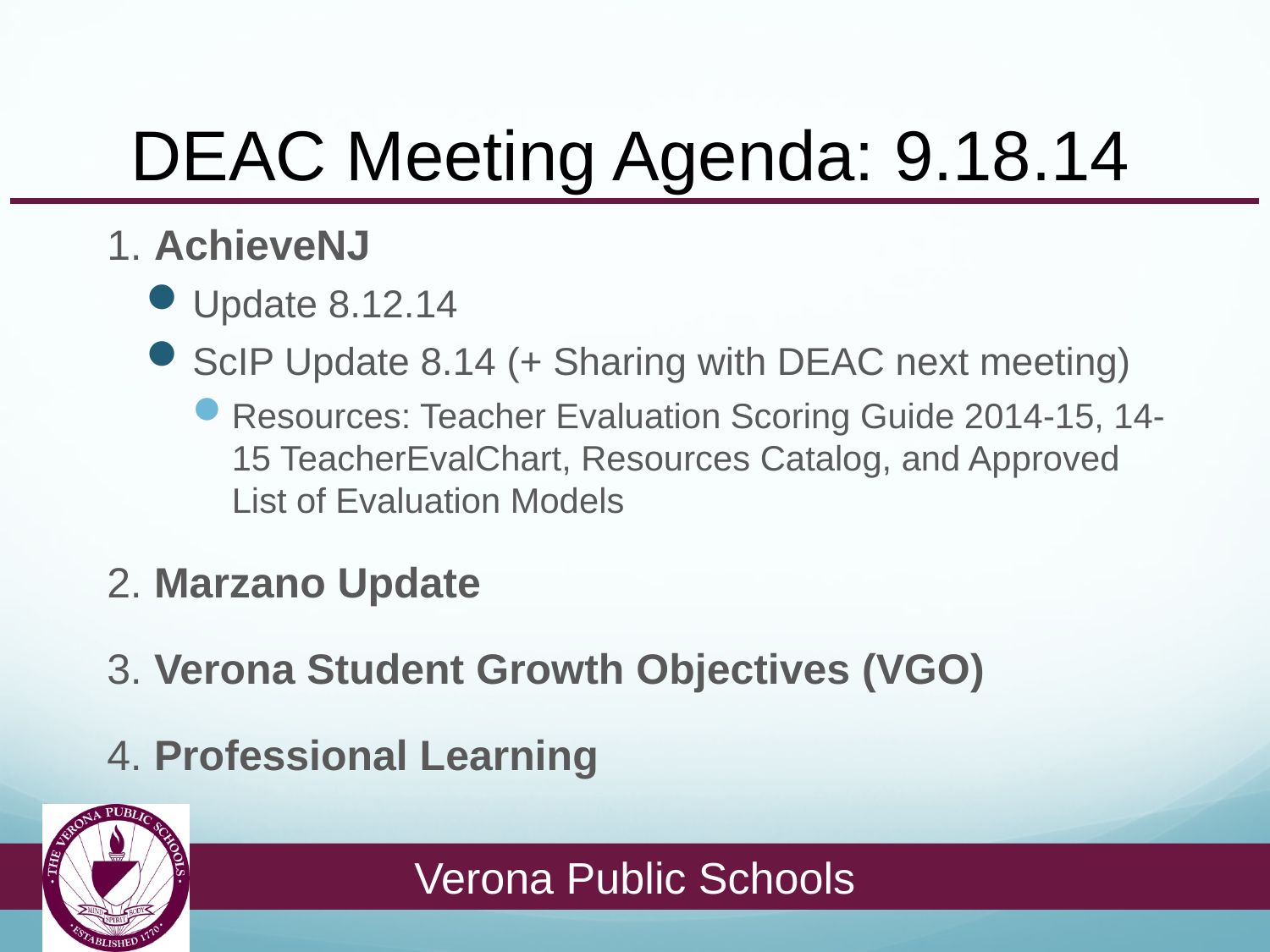

# DEAC Meeting Agenda: 9.18.14
1. AchieveNJ
Update 8.12.14
ScIP Update 8.14 (+ Sharing with DEAC next meeting)
Resources: Teacher Evaluation Scoring Guide 2014-15, 14-15 TeacherEvalChart, Resources Catalog, and Approved List of Evaluation Models
2. Marzano Update
3. Verona Student Growth Objectives (VGO)
4. Professional Learning